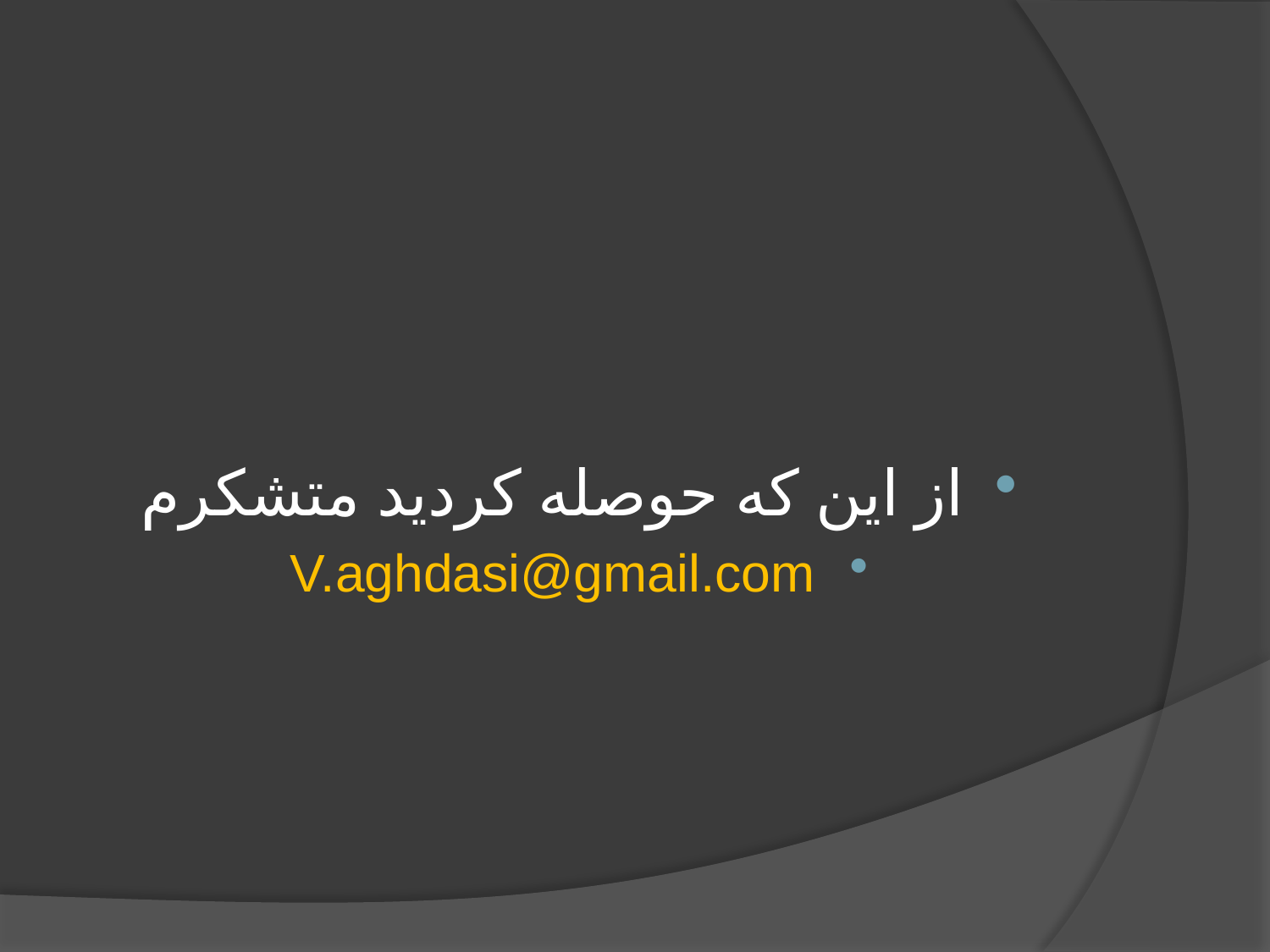

#

از این که حوصله کردید متشکرم
V.aghdasi@gmail.com